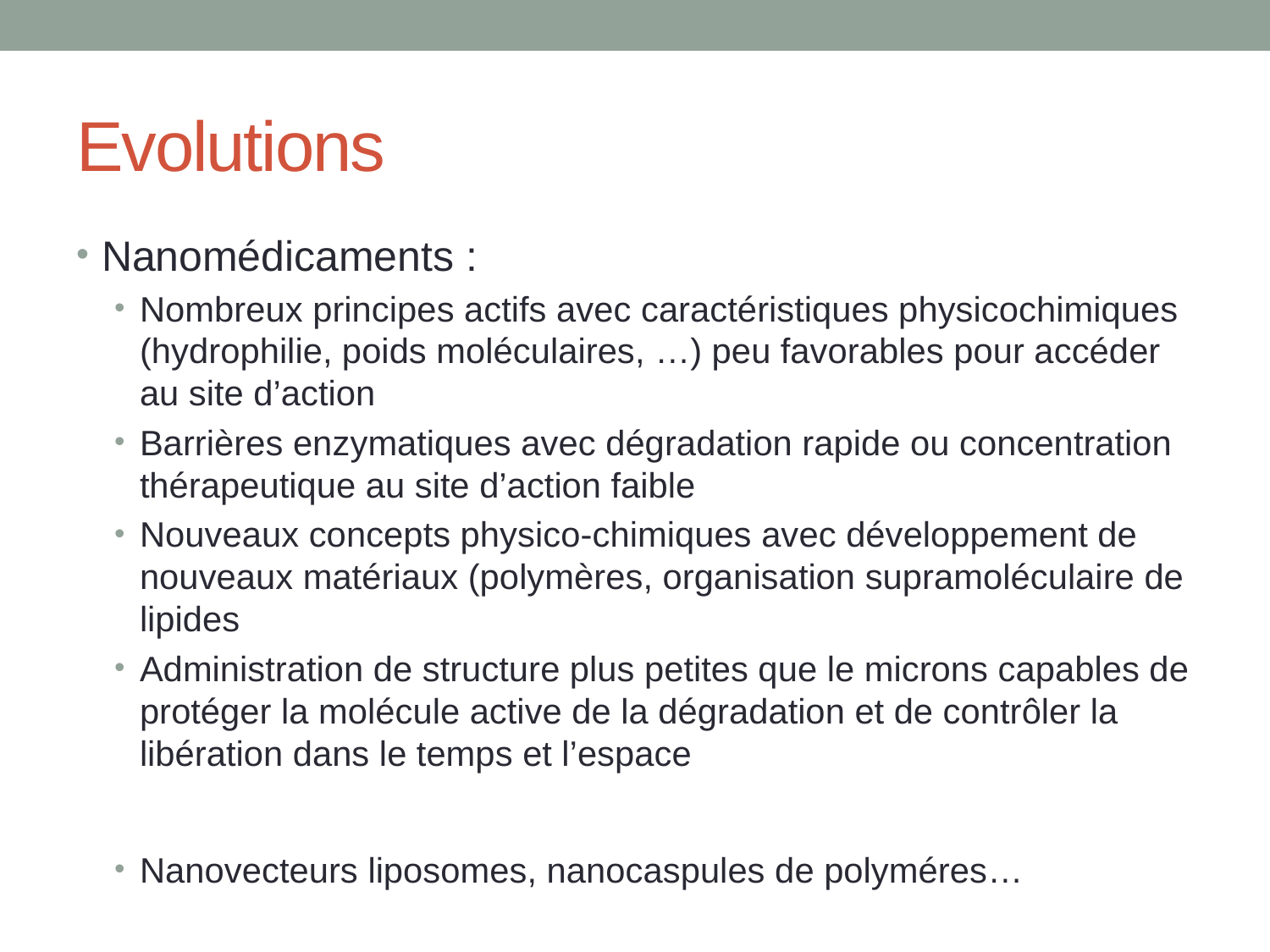

# Evolutions
Nanomédicaments :
Nombreux principes actifs avec caractéristiques physicochimiques (hydrophilie, poids moléculaires, …) peu favorables pour accéder  au site d’action
Barrières enzymatiques avec dégradation rapide ou concentration thérapeutique au site d’action faible
Nouveaux concepts physico-chimiques avec développement de nouveaux matériaux (polymères, organisation supramoléculaire de lipides
Administration de structure plus petites que le microns capables de protéger la molécule active de la dégradation et de contrôler la libération dans le temps et l’espace

Nanovecteurs liposomes, nanocaspules de polyméres…